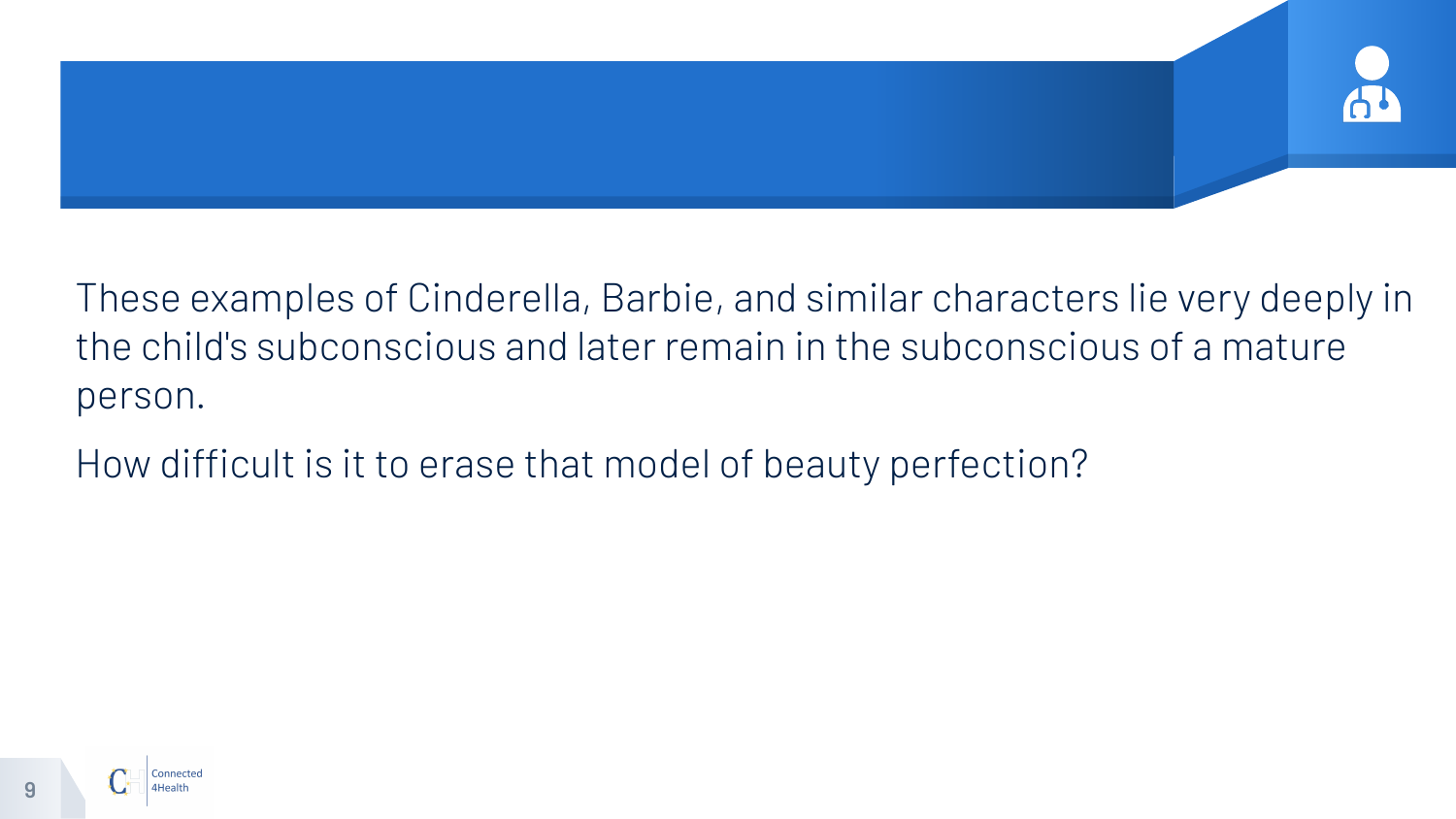

#
These examples of Cinderella, Barbie, and similar characters lie very deeply in the child's subconscious and later remain in the subconscious of a mature person.
How difficult is it to erase that model of beauty perfection?
9